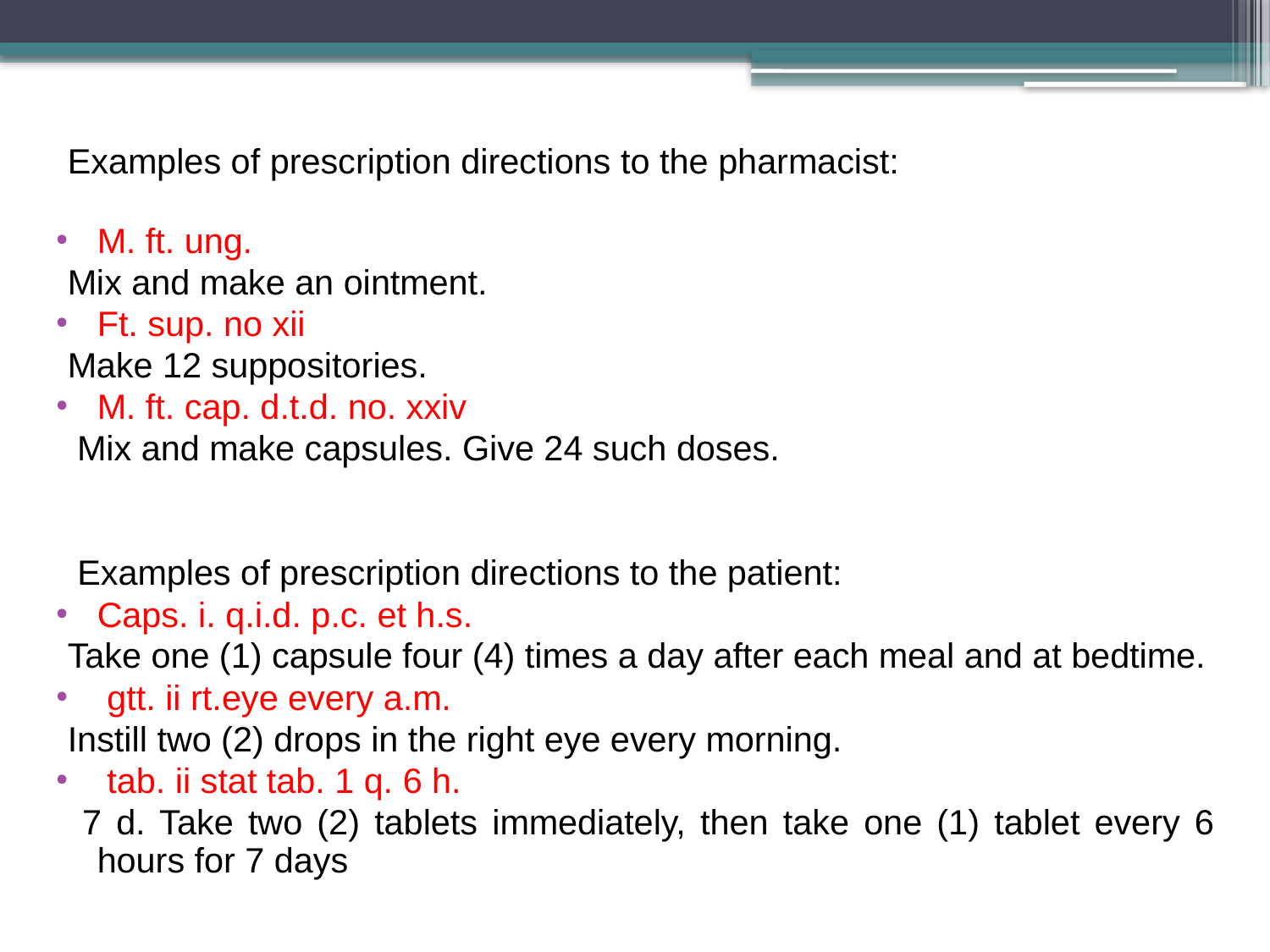

Examples of prescription directions to the pharmacist:
M. ft. ung.
Mix and make an ointment.
Ft. sup. no xii
Make 12 suppositories.
M. ft. cap. d.t.d. no. xxiv
 Mix and make capsules. Give 24 such doses.

 Examples of prescription directions to the patient:
Caps. i. q.i.d. p.c. et h.s.
Take one (1) capsule four (4) times a day after each meal and at bedtime.
 gtt. ii rt.eye every a.m.
Instill two (2) drops in the right eye every morning.
 tab. ii stat tab. 1 q. 6 h.
 7 d. Take two (2) tablets immediately, then take one (1) tablet every 6 hours for 7 days